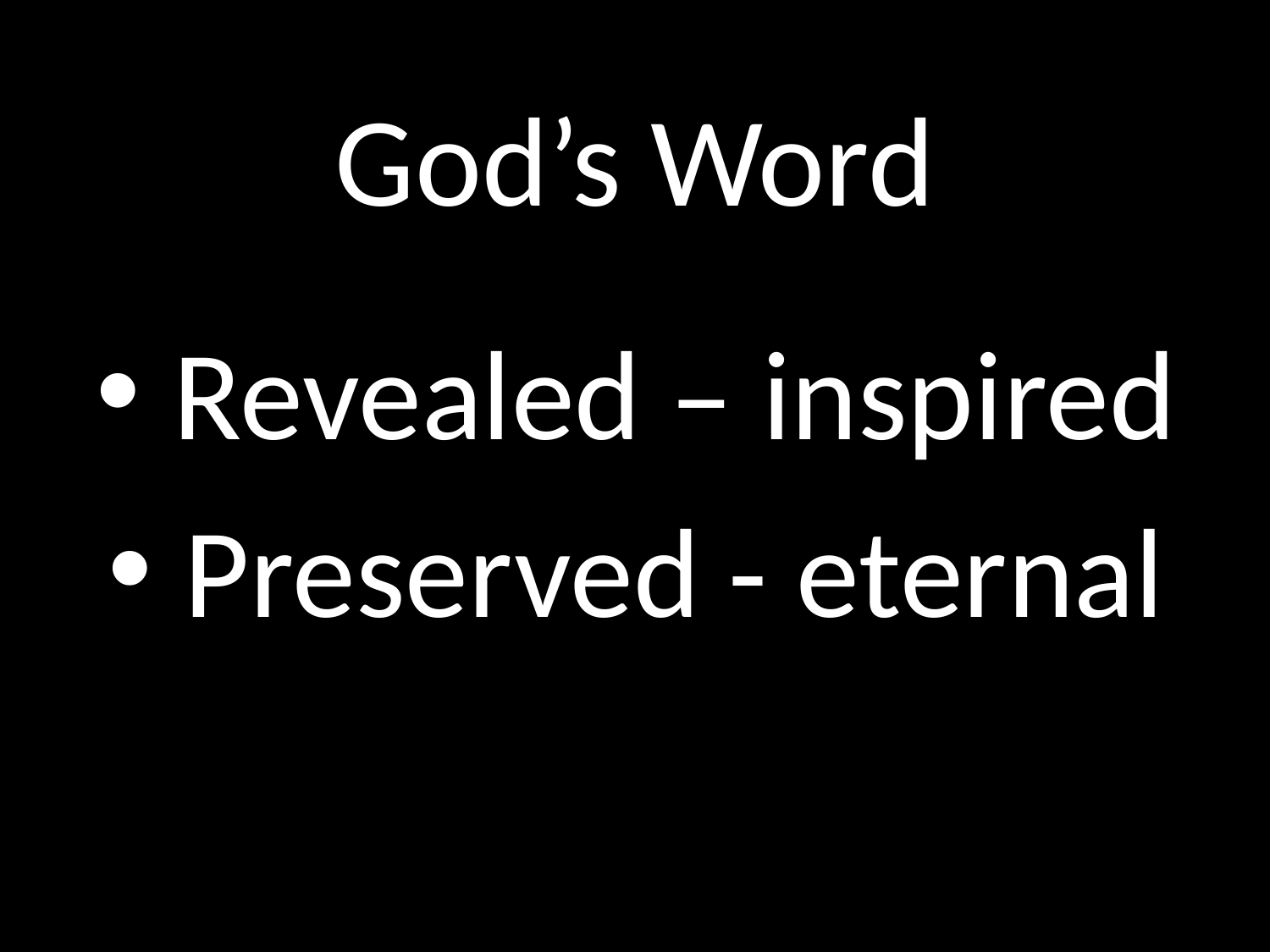

# God’s Word
 Revealed – inspired
 Preserved - eternal